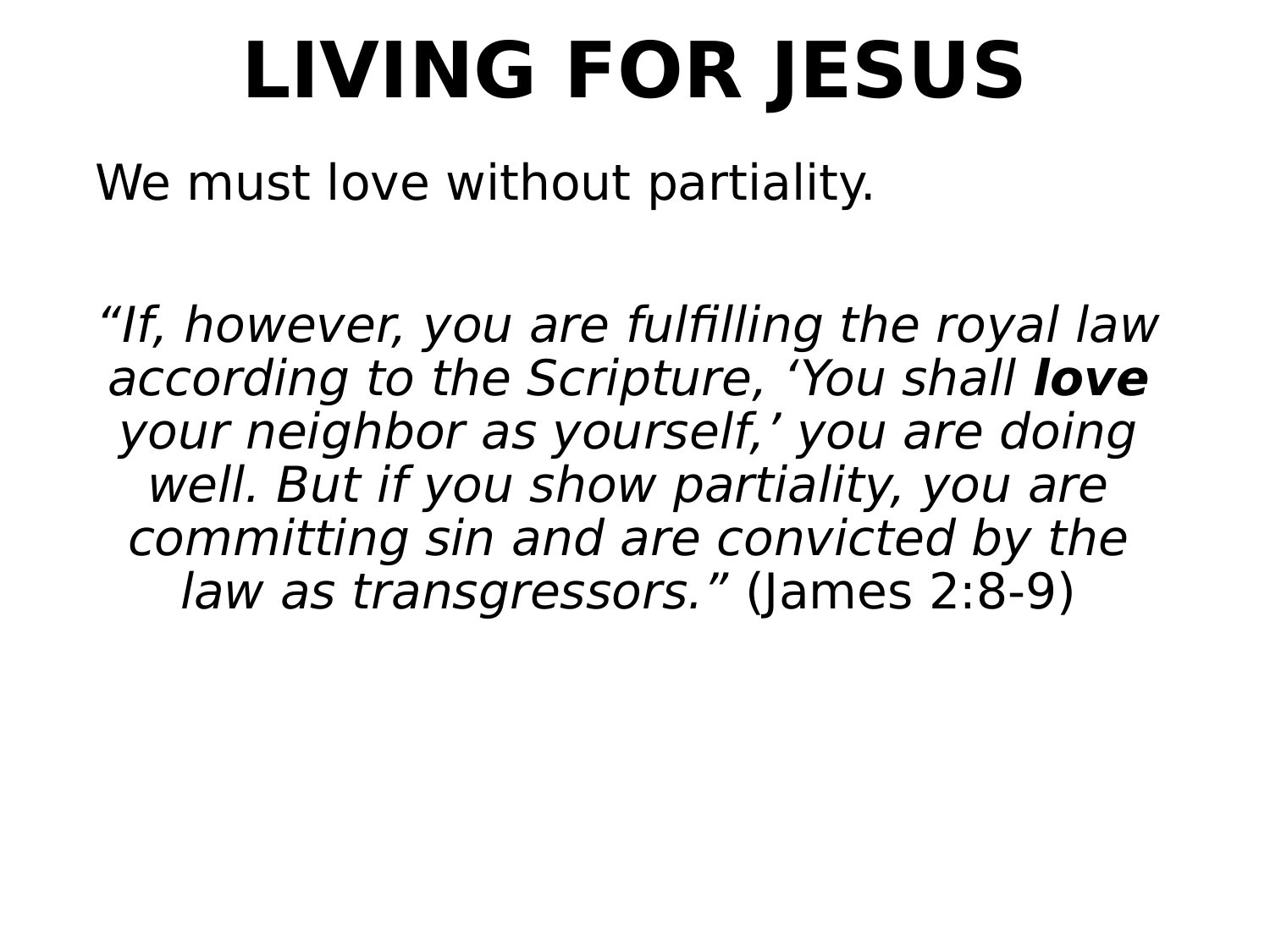

# LIVING FOR JESUS
We must love without partiality.

“If, however, you are fulfilling the royal law according to the Scripture, ‘You shall love your neighbor as yourself,’ you are doing well. But if you show partiality, you are committing sin and are convicted by the law as transgressors.” (James 2:8-9)